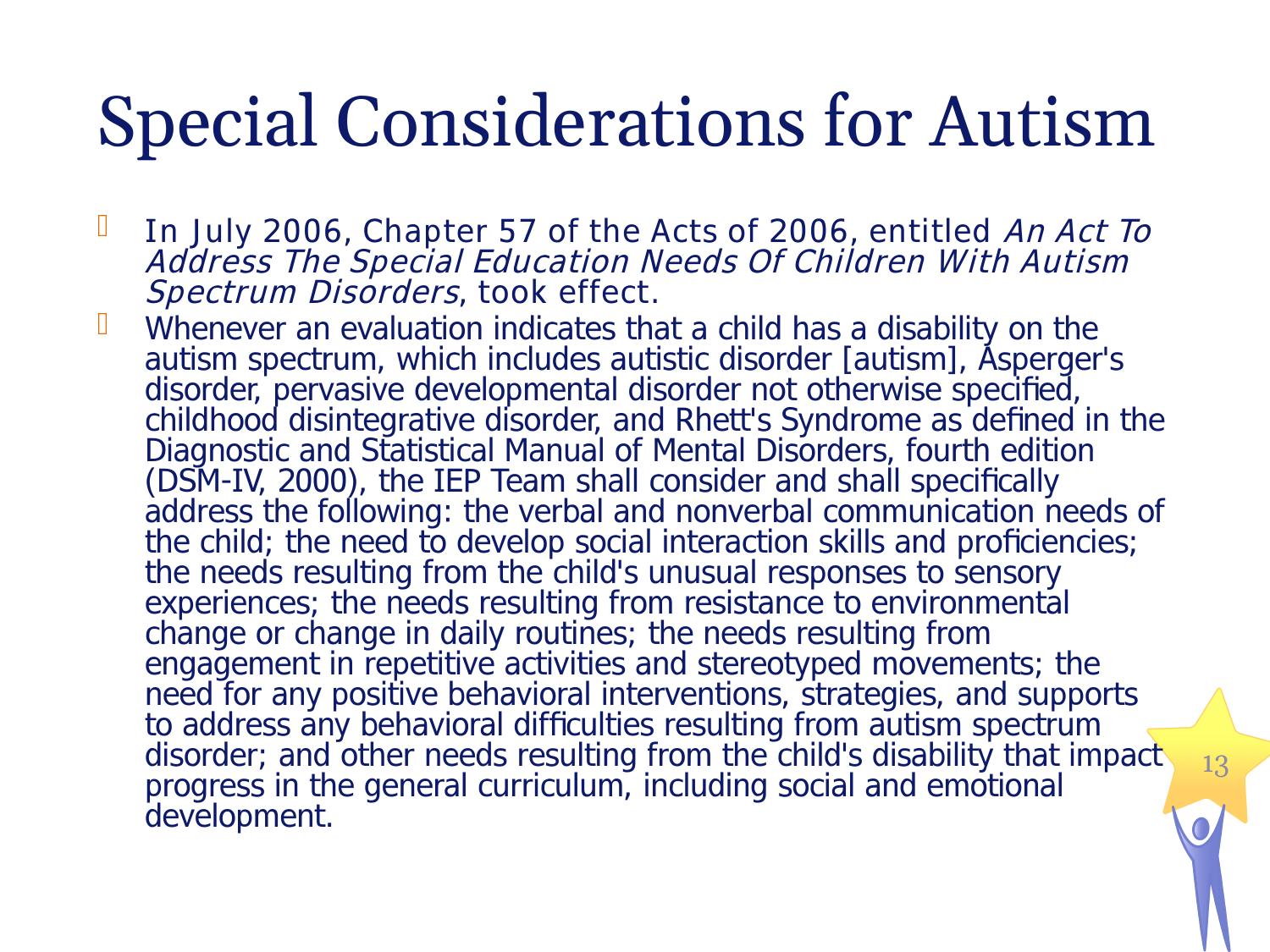

# Special Considerations for Autism
In July 2006, Chapter 57 of the Acts of 2006, entitled An Act To Address The Special Education Needs Of Children With Autism Spectrum Disorders, took effect.
Whenever an evaluation indicates that a child has a disability on the autism spectrum, which includes autistic disorder [autism], Asperger's disorder, pervasive developmental disorder not otherwise specified, childhood disintegrative disorder, and Rhett's Syndrome as defined in the Diagnostic and Statistical Manual of Mental Disorders, fourth edition (DSM-IV, 2000), the IEP Team shall consider and shall specifically address the following: the verbal and nonverbal communication needs of the child; the need to develop social interaction skills and proficiencies; the needs resulting from the child's unusual responses to sensory experiences; the needs resulting from resistance to environmental change or change in daily routines; the needs resulting from engagement in repetitive activities and stereotyped movements; the need for any positive behavioral interventions, strategies, and supports to address any behavioral difficulties resulting from autism spectrum disorder; and other needs resulting from the child's disability that impact progress in the general curriculum, including social and emotional development.
13